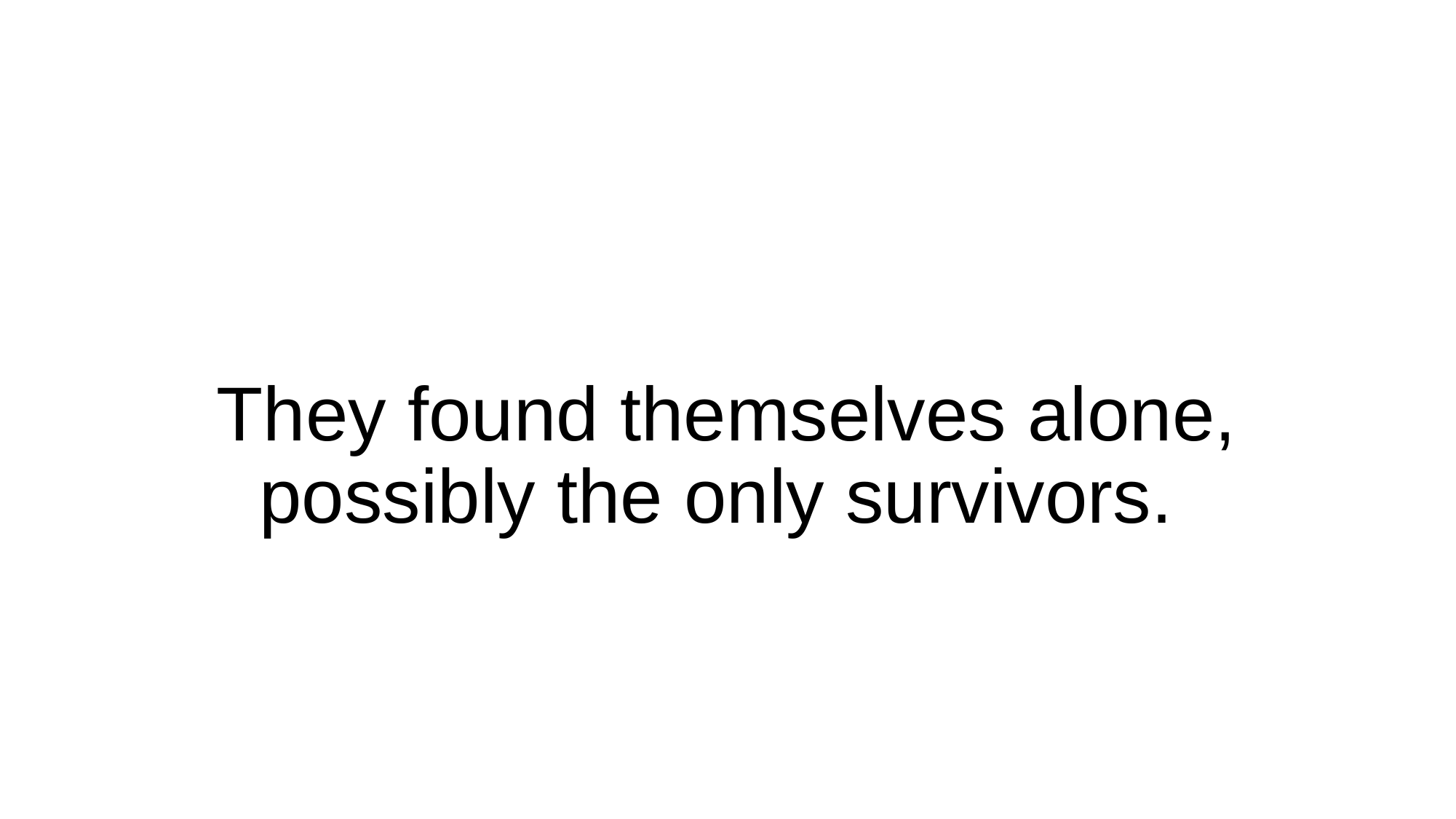

# They found themselves alone, possibly the only survivors.